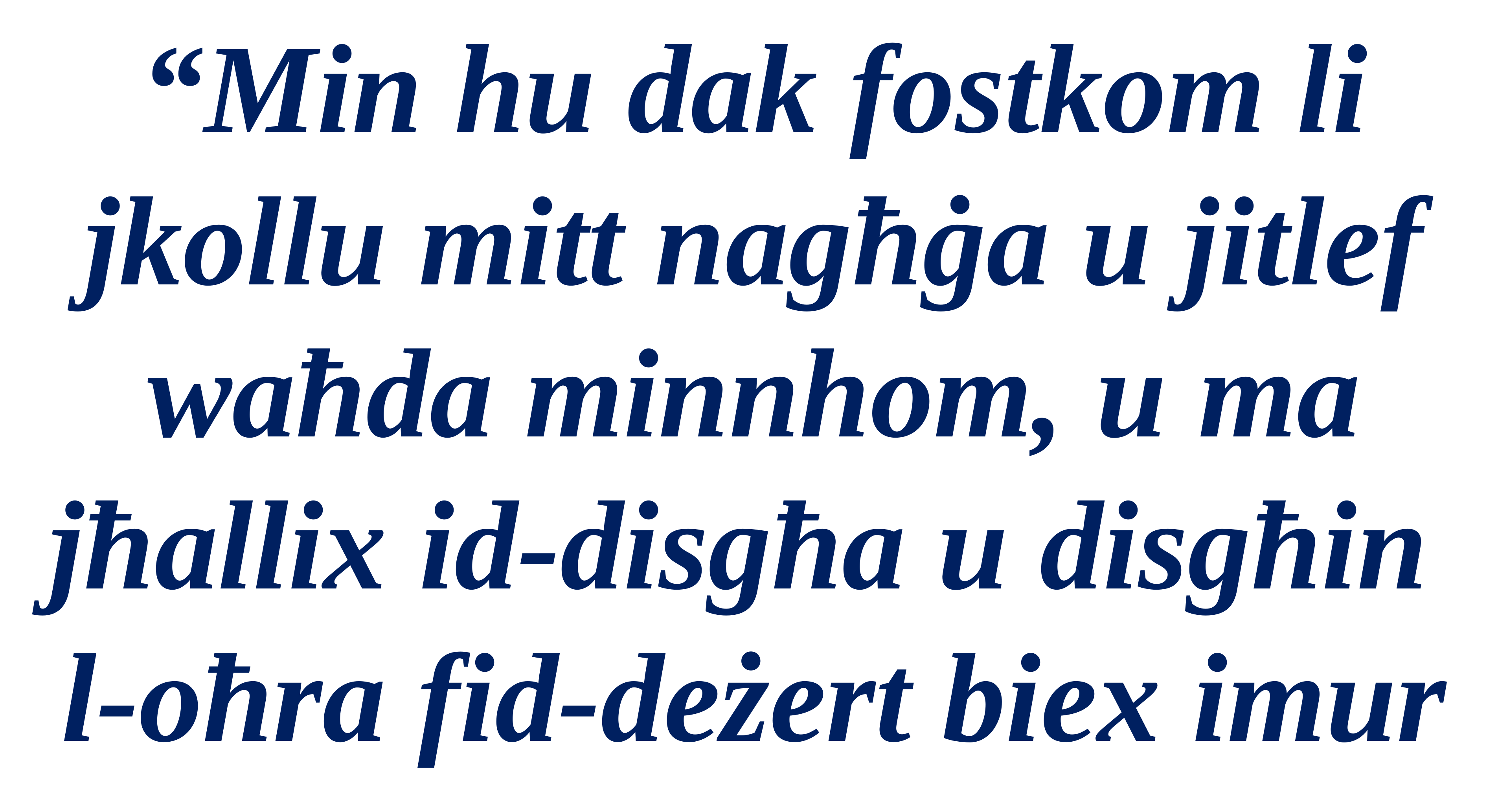

“Min hu dak fostkom li jkollu mitt nagħġa u jitlef
waħda minnhom, u ma jħallix id-disgħa u disgħin
l-oħra fid-deżert biex imur